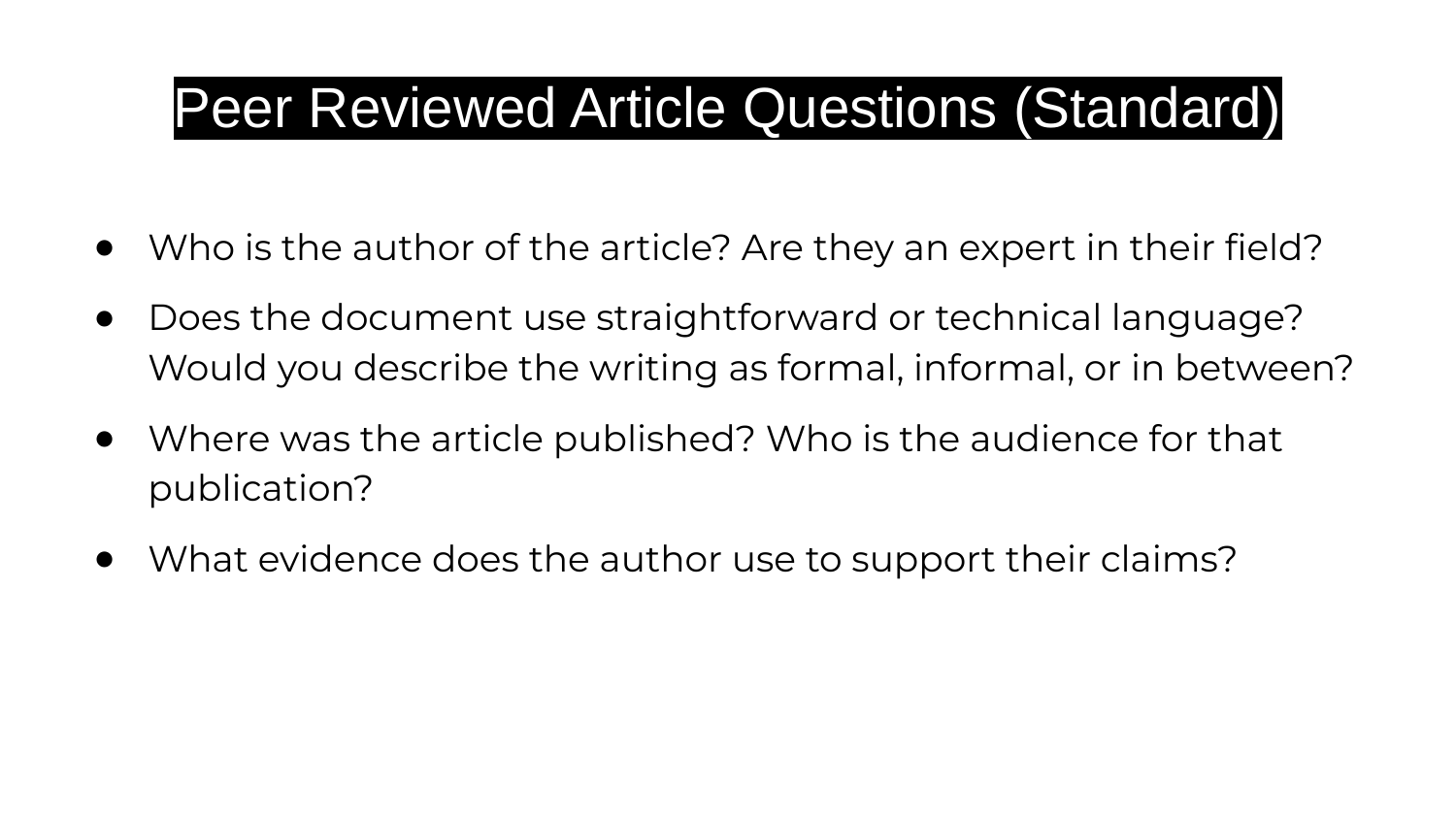

# Peer Reviewed Article Questions (Standard)
Who is the author of the article? Are they an expert in their field?
Does the document use straightforward or technical language? Would you describe the writing as formal, informal, or in between?
Where was the article published? Who is the audience for that publication?
What evidence does the author use to support their claims?